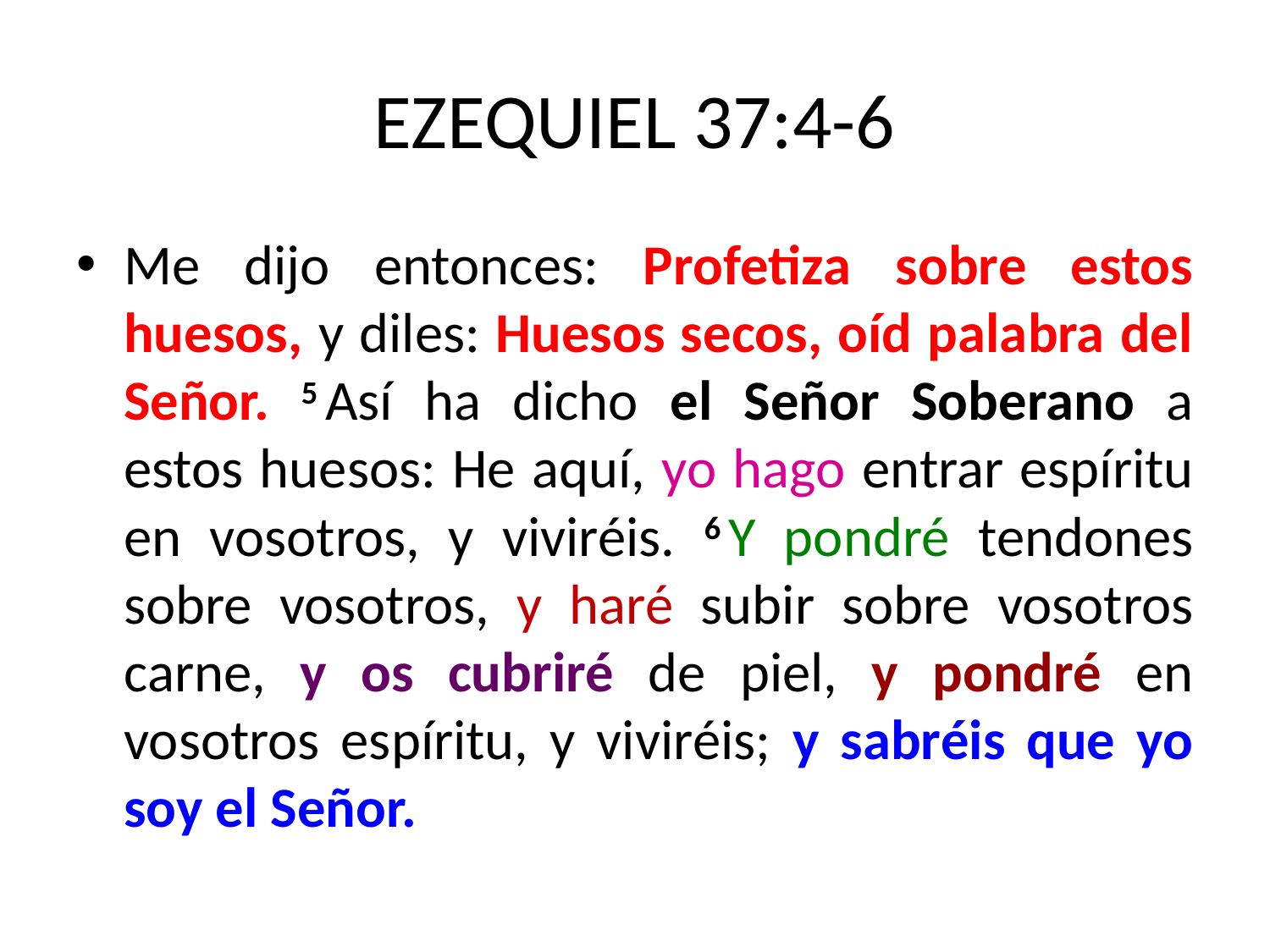

# EZEQUIEL 37:4-6
Me dijo entonces: Profetiza sobre estos huesos, y diles: Huesos secos, oíd palabra del Señor. 5 Así ha dicho el Señor Soberano a estos huesos: He aquí, yo hago entrar espíritu en vosotros, y viviréis. 6 Y pondré tendones sobre vosotros, y haré subir sobre vosotros carne, y os cubriré de piel, y pondré en vosotros espíritu, y viviréis; y sabréis que yo soy el Señor.